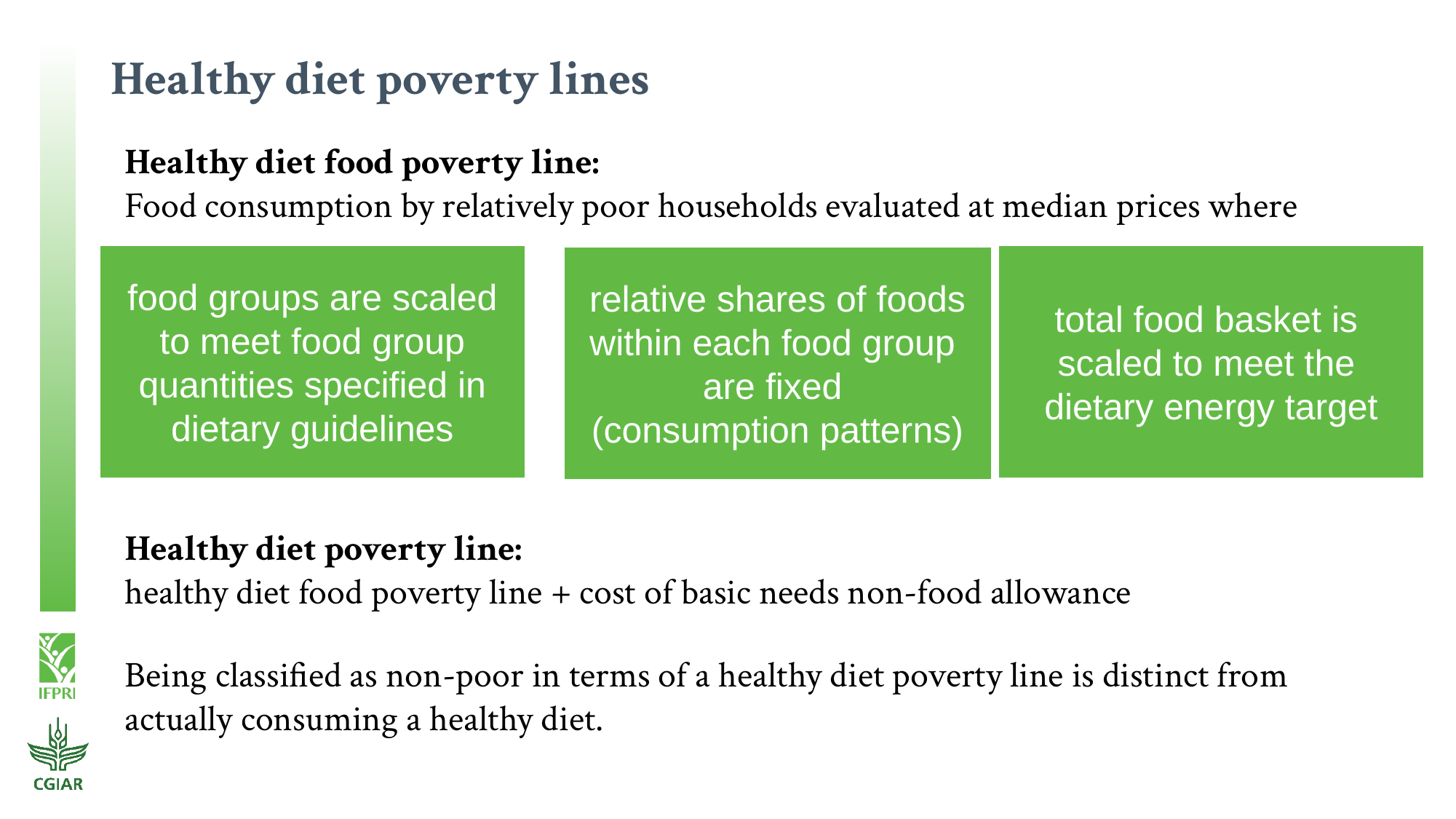

# Healthy diet poverty lines
Healthy diet food poverty line:
Food consumption by relatively poor households evaluated at median prices where

food groups are scaled to meet food group quantities specified in dietary guidelines
relative shares of foods within each food group
are fixed
(consumption patterns)
total food basket is
scaled to meet the
dietary energy target
Healthy diet poverty line:
healthy diet food poverty line + cost of basic needs non-food allowance

Being classified as non-poor in terms of a healthy diet poverty line is distinct from actually consuming a healthy diet.